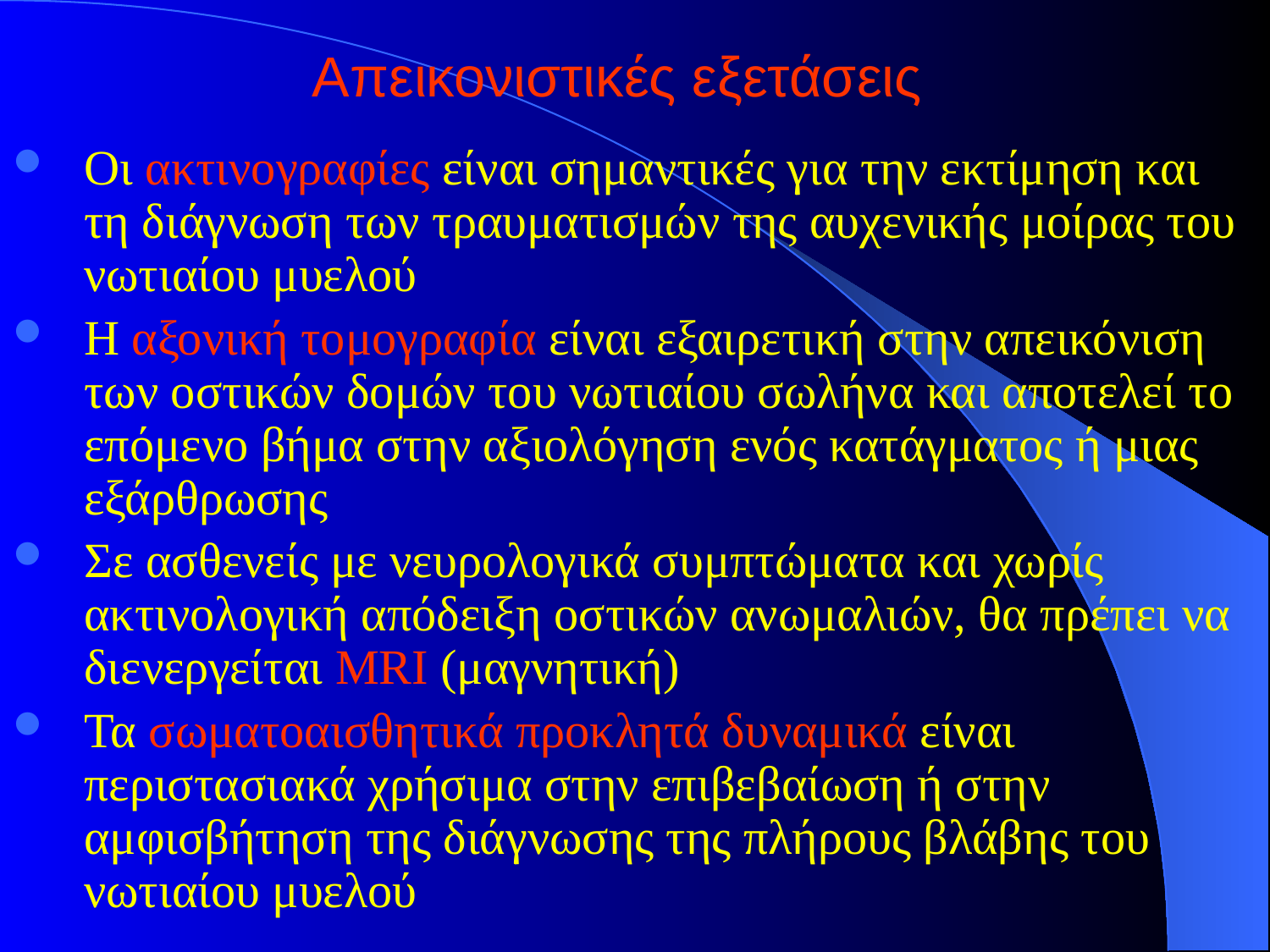

# Απεικονιστικές εξετάσεις
Οι ακτινογραφίες είναι σημαντικές για την εκτίμηση και τη διάγνωση των τραυματισμών της αυχενικής μοίρας του νωτιαίου μυελού
Η αξονική τομογραφία είναι εξαιρετική στην απεικόνιση των οστικών δομών του νωτιαίου σωλήνα και αποτελεί το επόμενο βήμα στην αξιολόγηση ενός κατάγματος ή μιας εξάρθρωσης
Σε ασθενείς με νευρολογικά συμπτώματα και χωρίς ακτινολογική απόδειξη οστικών ανωμαλιών, θα πρέπει να διενεργείται MRI (μαγνητική)
Τα σωματοαισθητικά προκλητά δυναμικά είναι περιστασιακά χρήσιμα στην επιβεβαίωση ή στην αμφισβήτηση της διάγνωσης της πλήρους βλάβης του νωτιαίου μυελού